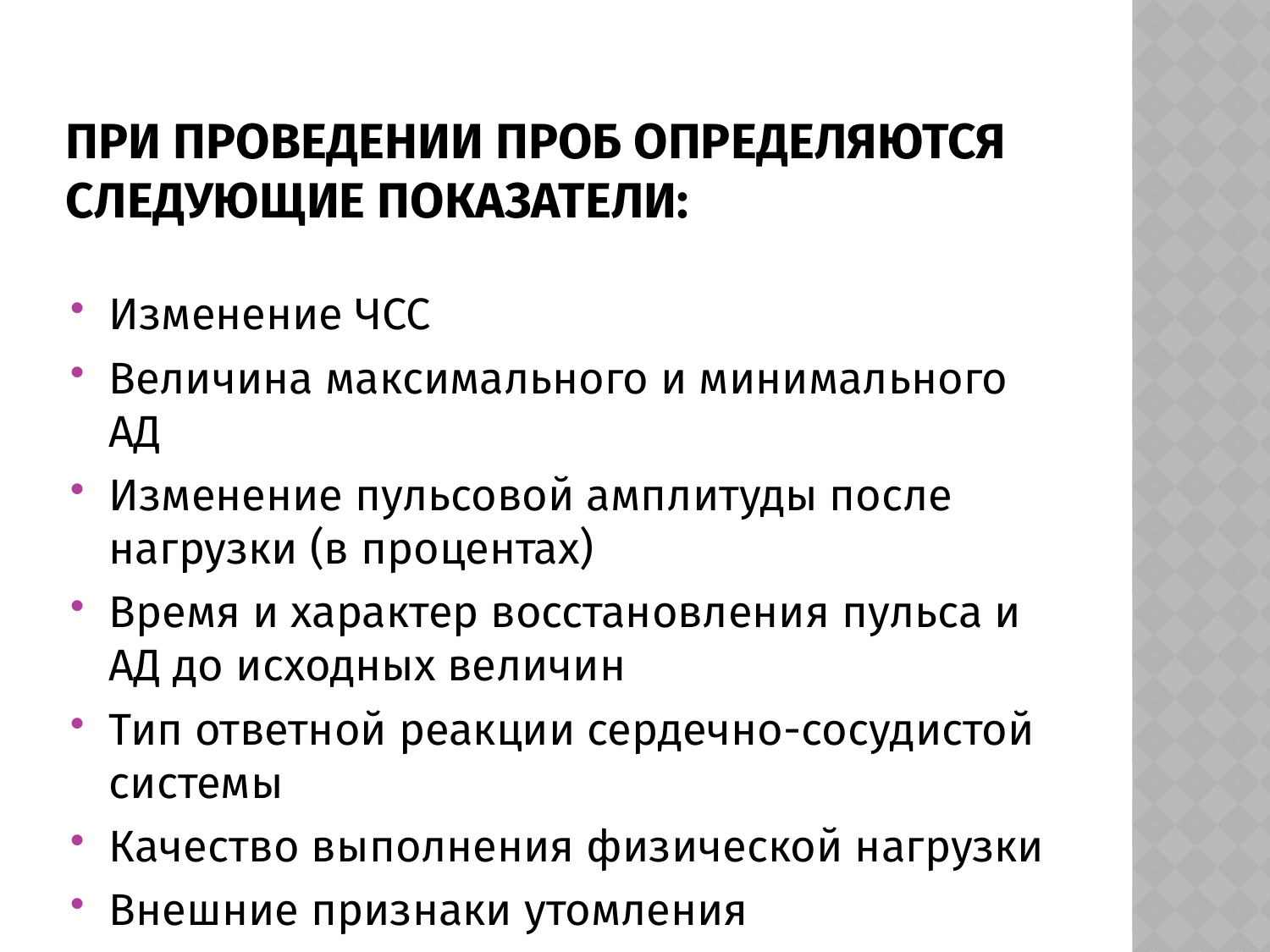

# При проведении проб определяются следующие показатели:
Изменение ЧСС
Величина максимального и минимального АД
Изменение пульсовой амплитуды после нагрузки (в процентах)
Время и характер восстановления пульса и АД до исходных величин
Тип ответной реакции сердечно-сосудистой системы
Качество выполнения физической нагрузки
Внешние признаки утомления